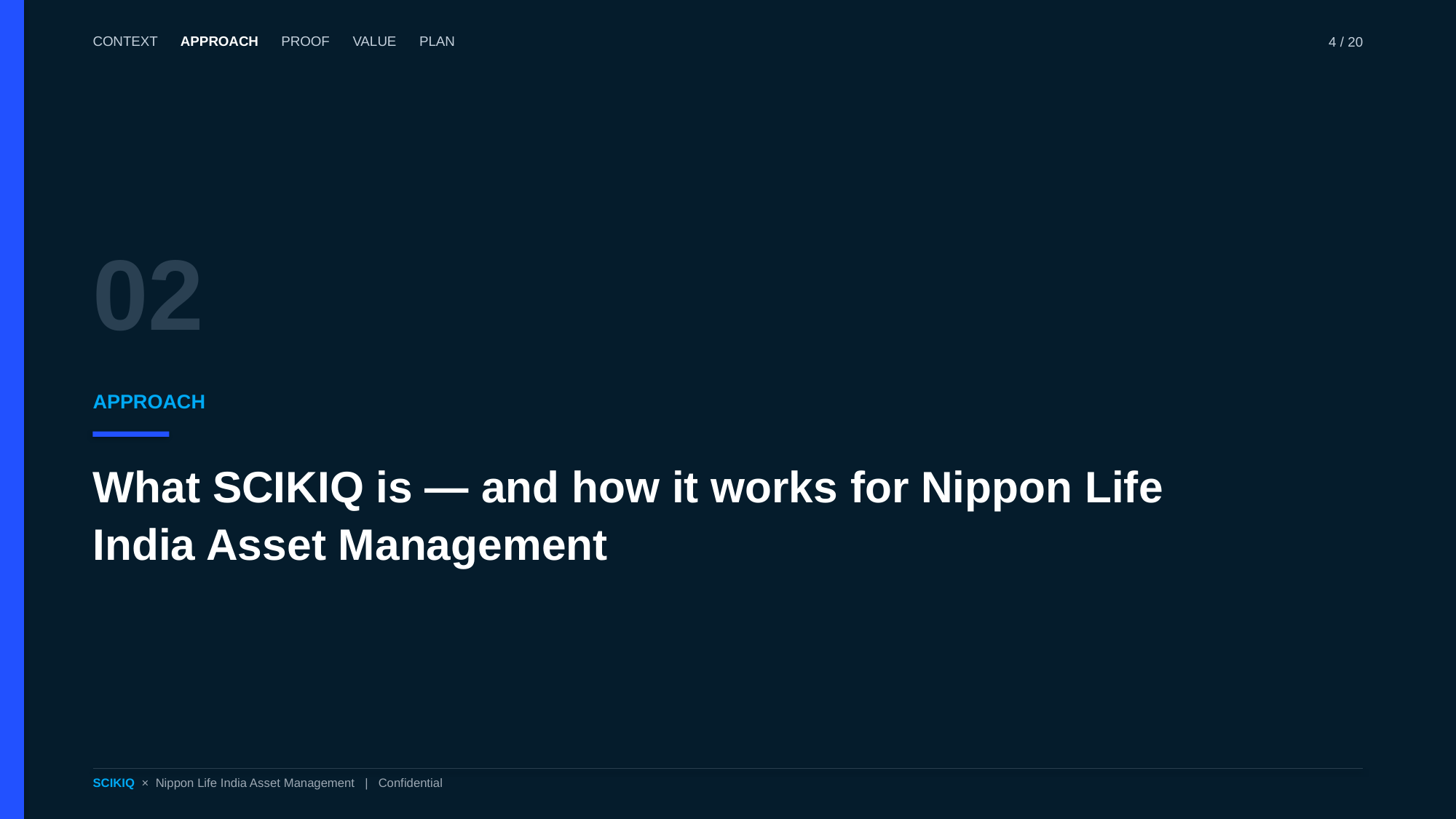

CONTEXT      APPROACH      PROOF      VALUE      PLAN
4 / 20
02
APPROACH

What SCIKIQ is — and how it works for Nippon Life India Asset Management
SCIKIQ  ×  Nippon Life India Asset Management   |   Confidential